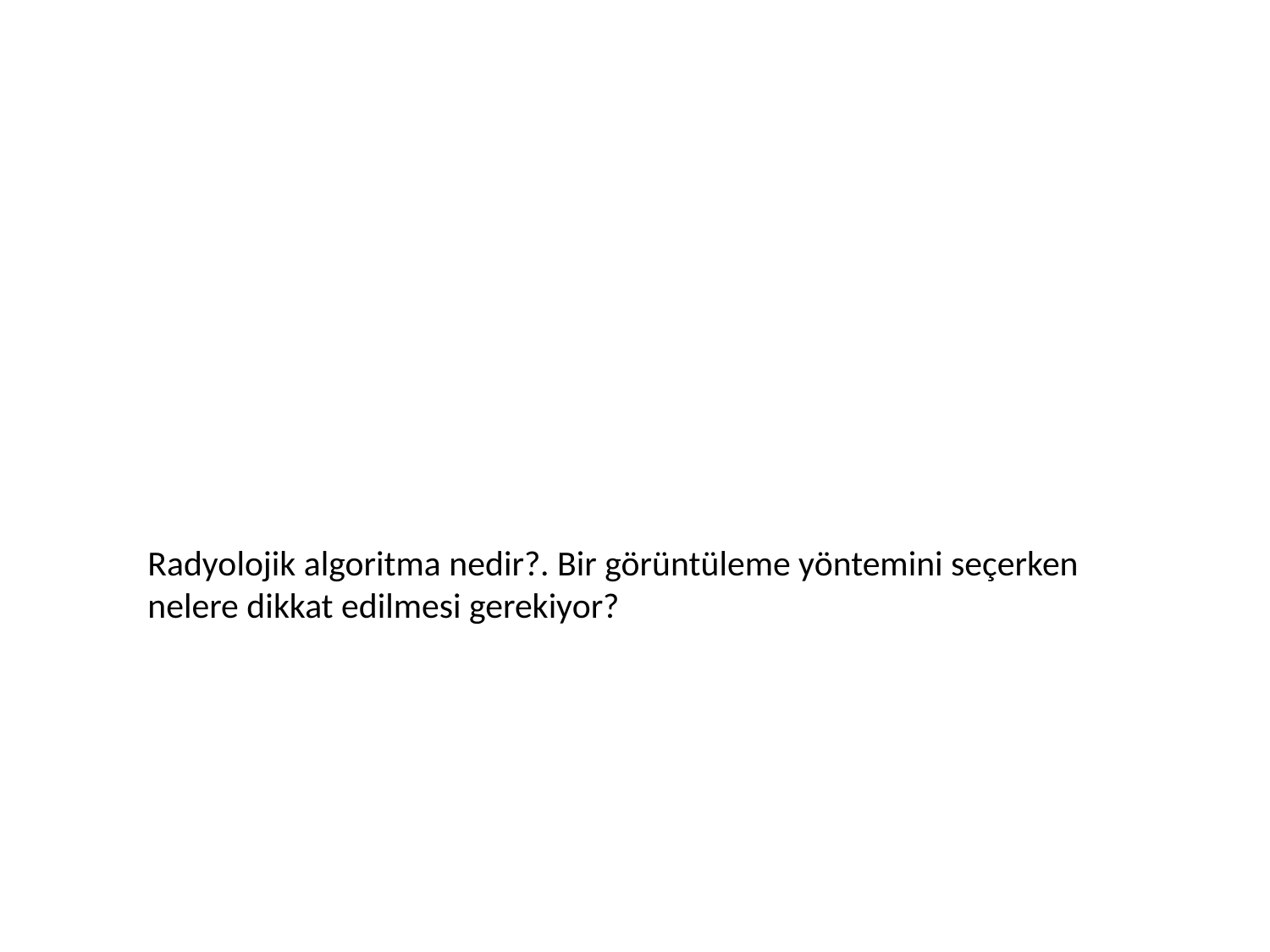

# Radyolojik algoritma nedir?. Bir görüntüleme yöntemini seçerken nelere dikkat edilmesi gerekiyor?